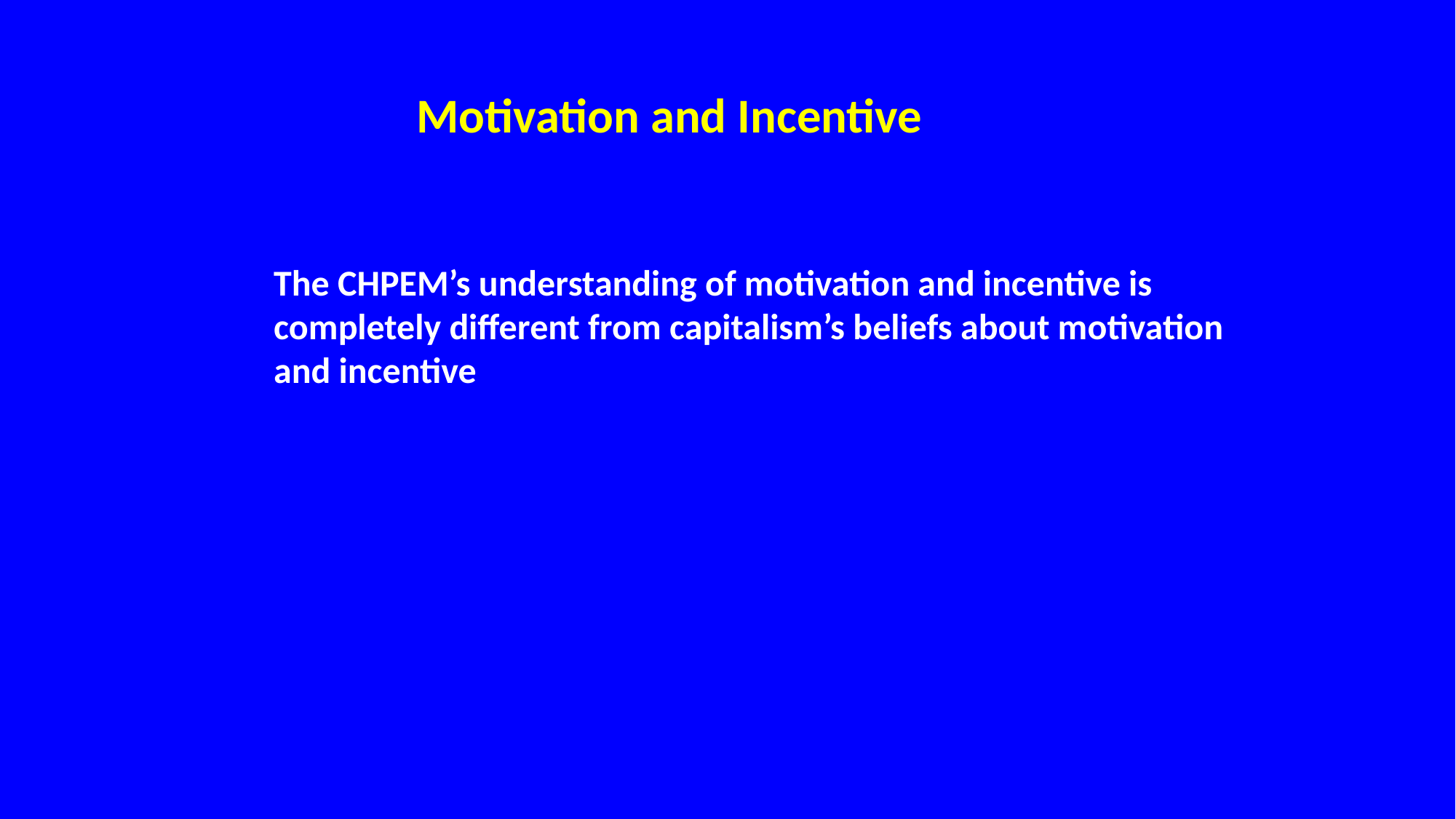

Motivation and Incentive
The CHPEM’s understanding of motivation and incentive is completely different from capitalism’s beliefs about motivation and incentive